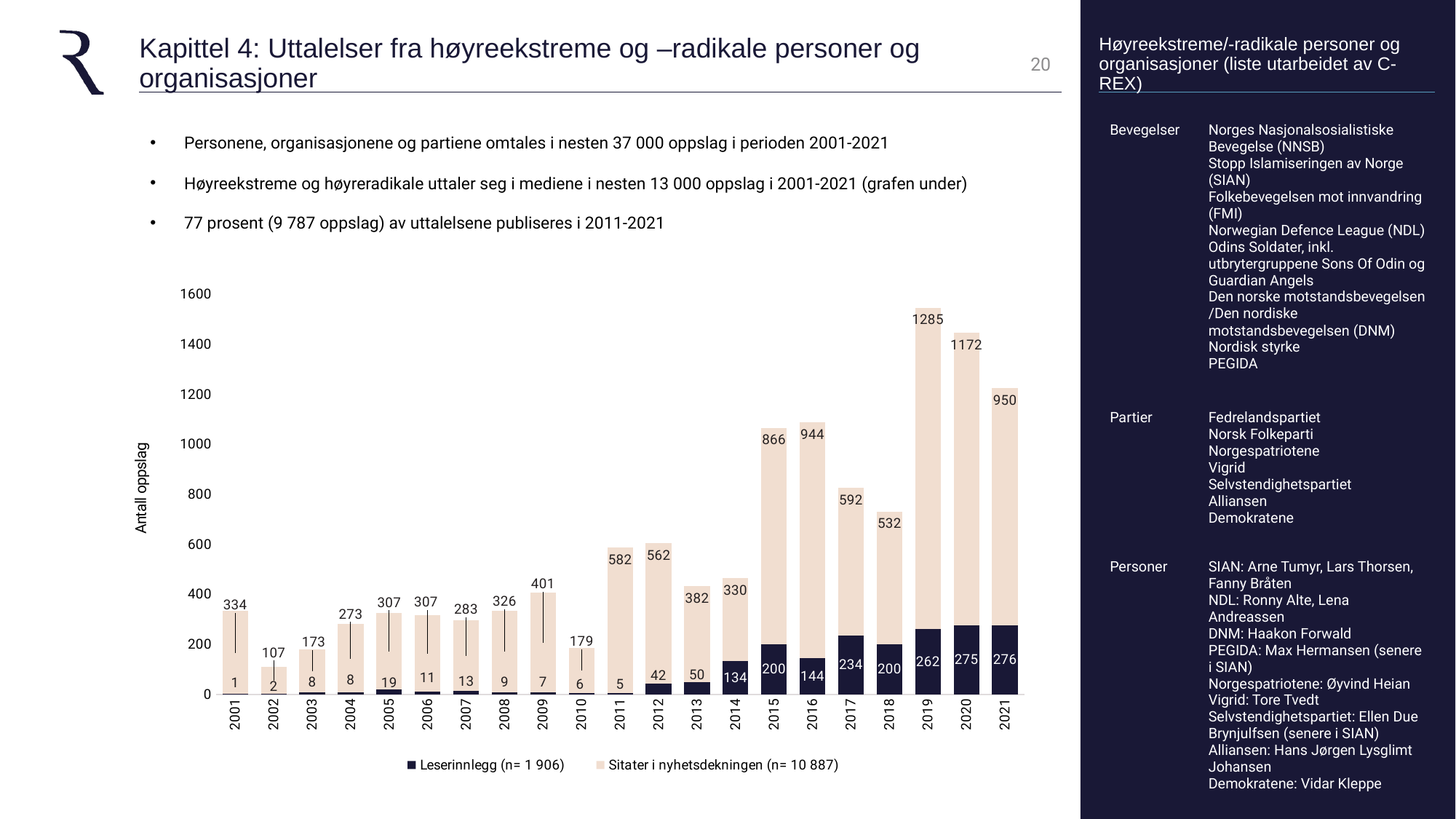

# Kapittel 4: Uttalelser fra høyreekstreme og –radikale personer og organisasjoner
20
Høyreekstreme/-radikale personer og organisasjoner (liste utarbeidet av C-REX)
Personene, organisasjonene og partiene omtales i nesten 37 000 oppslag i perioden 2001-2021
Høyreekstreme og høyreradikale uttaler seg i mediene i nesten 13 000 oppslag i 2001-2021 (grafen under)
77 prosent (9 787 oppslag) av uttalelsene publiseres i 2011-2021
| Bevegelser | Norges Nasjonalsosialistiske Bevegelse (NNSB) Stopp Islamiseringen av Norge (SIAN) Folkebevegelsen mot innvandring (FMI) Norwegian Defence League (NDL) Odins Soldater, inkl. utbrytergruppene Sons Of Odin og Guardian Angels Den norske motstandsbevegelsen /Den nordiske motstandsbevegelsen (DNM) Nordisk styrke PEGIDA |
| --- | --- |
| Partier | Fedrelandspartiet Norsk Folkeparti Norgespatriotene Vigrid Selvstendighetspartiet Alliansen Demokratene |
| Personer | SIAN: Arne Tumyr, Lars Thorsen, Fanny Bråten NDL: Ronny Alte, Lena Andreassen DNM: Haakon Forwald PEGIDA: Max Hermansen (senere i SIAN) Norgespatriotene: Øyvind Heian Vigrid: Tore Tvedt Selvstendighetspartiet: Ellen Due Brynjulfsen (senere i SIAN) Alliansen: Hans Jørgen Lysglimt Johansen Demokratene: Vidar Kleppe |

### Chart

| Category | Leserinnlegg (n= 1 906) | Sitater i nyhetsdekningen (n= 10 887) |
|---|---|---|
| 2001 | 1.0 | 334.0 |
| 2002 | 2.0 | 107.0 |
| 2003 | 8.0 | 173.0 |
| 2004 | 8.0 | 273.0 |
| 2005 | 19.0 | 307.0 |
| 2006 | 11.0 | 307.0 |
| 2007 | 13.0 | 283.0 |
| 2008 | 9.0 | 326.0 |
| 2009 | 7.0 | 401.0 |
| 2010 | 6.0 | 179.0 |
| 2011 | 5.0 | 582.0 |
| 2012 | 42.0 | 562.0 |
| 2013 | 50.0 | 382.0 |
| 2014 | 134.0 | 330.0 |
| 2015 | 200.0 | 866.0 |
| 2016 | 144.0 | 944.0 |
| 2017 | 234.0 | 592.0 |
| 2018 | 200.0 | 532.0 |
| 2019 | 262.0 | 1285.0 |
| 2020 | 275.0 | 1172.0 |
| 2021 | 276.0 | 950.0 |